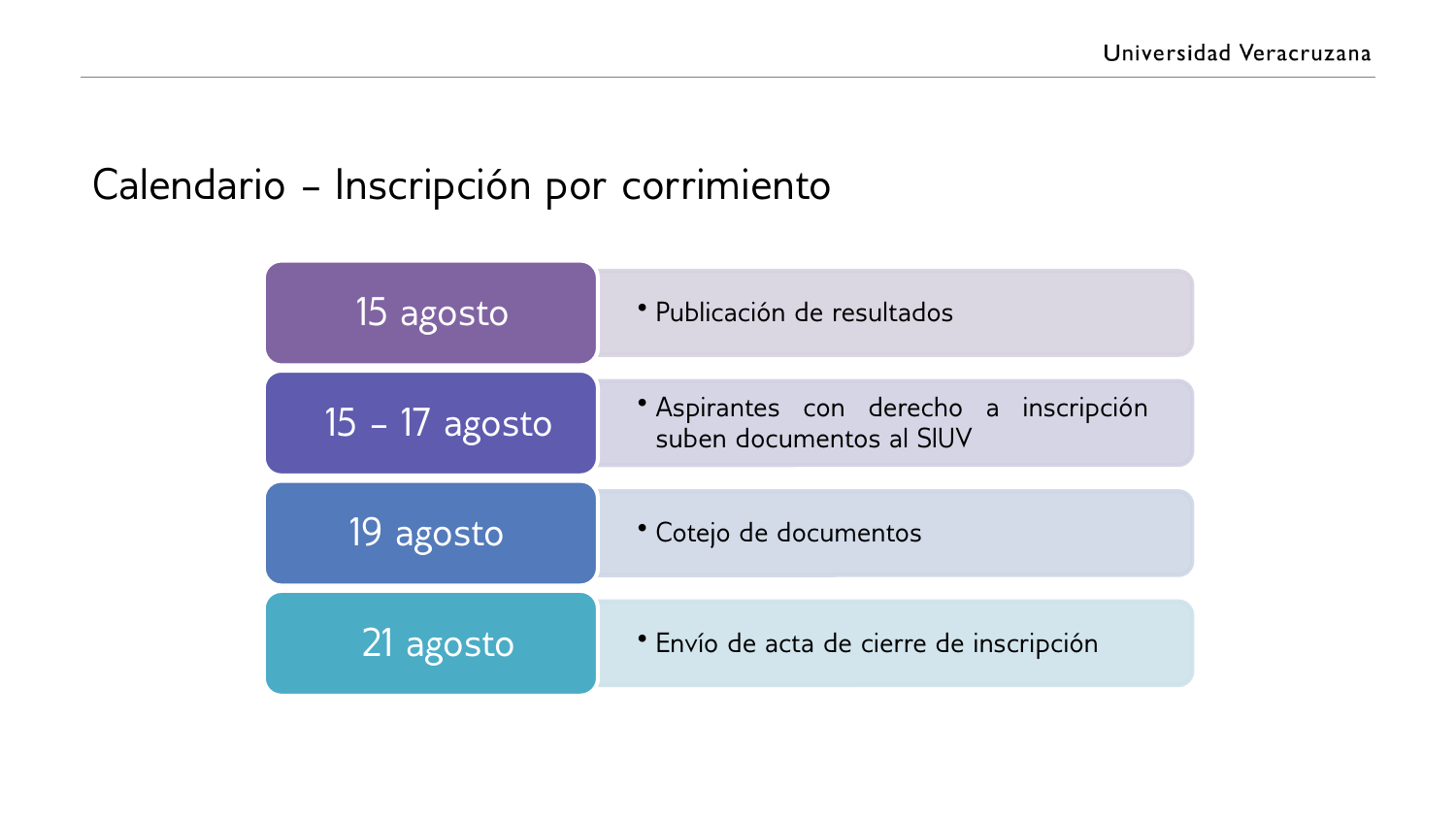

# Calendario – Inscripción por corrimiento
Publicación de resultados
15 agosto
Aspirantes con derecho a inscripción suben documentos al SIUV
 15 – 17 agosto
Cotejo de documentos
19 agosto
Envío de acta de cierre de inscripción
 21 agosto